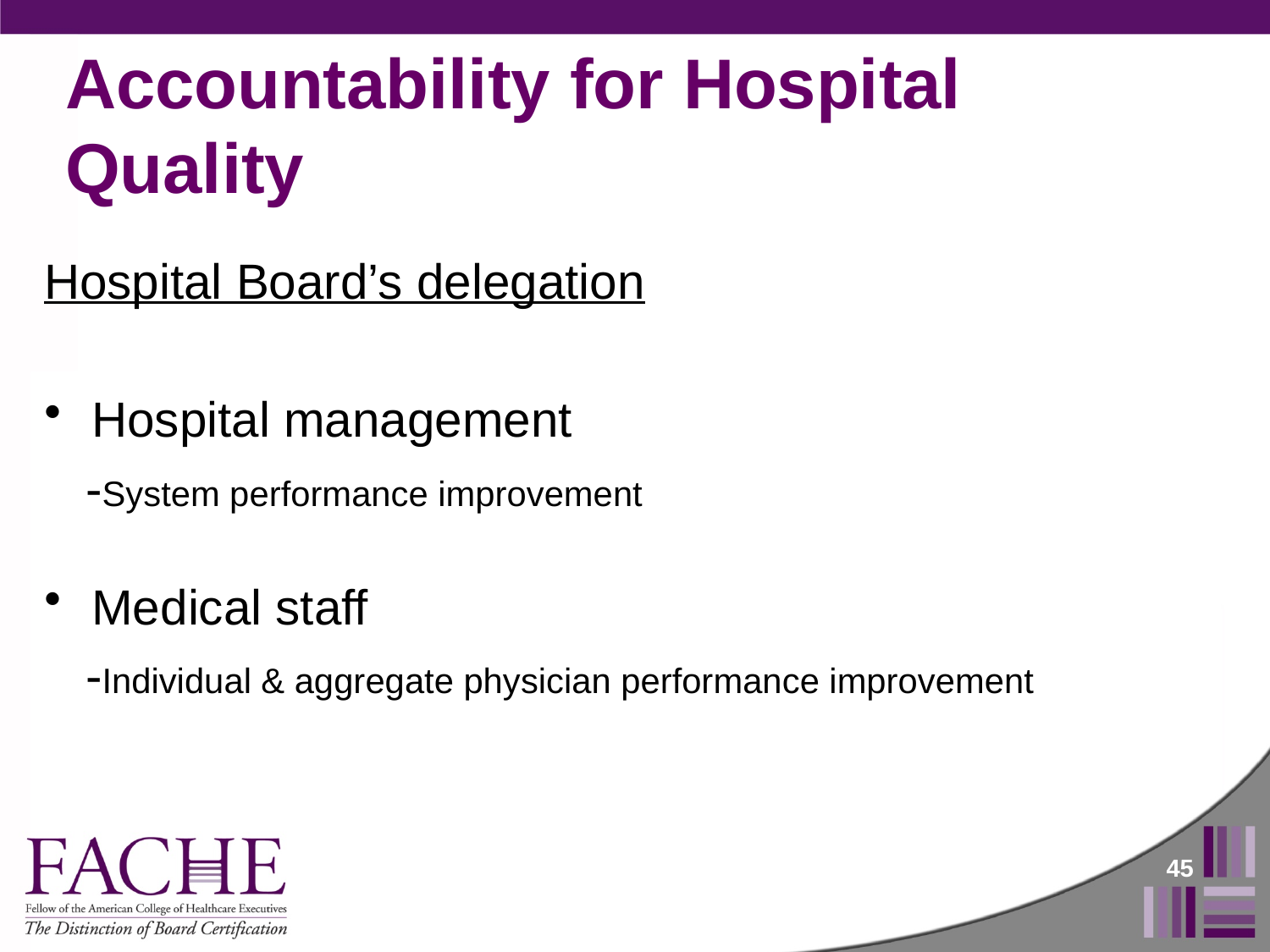

# Accountability for Hospital Quality
Hospital Board’s delegation

Hospital management
   -System performance improvement

Medical staff
   -Individual & aggregate physician performance improvement
45